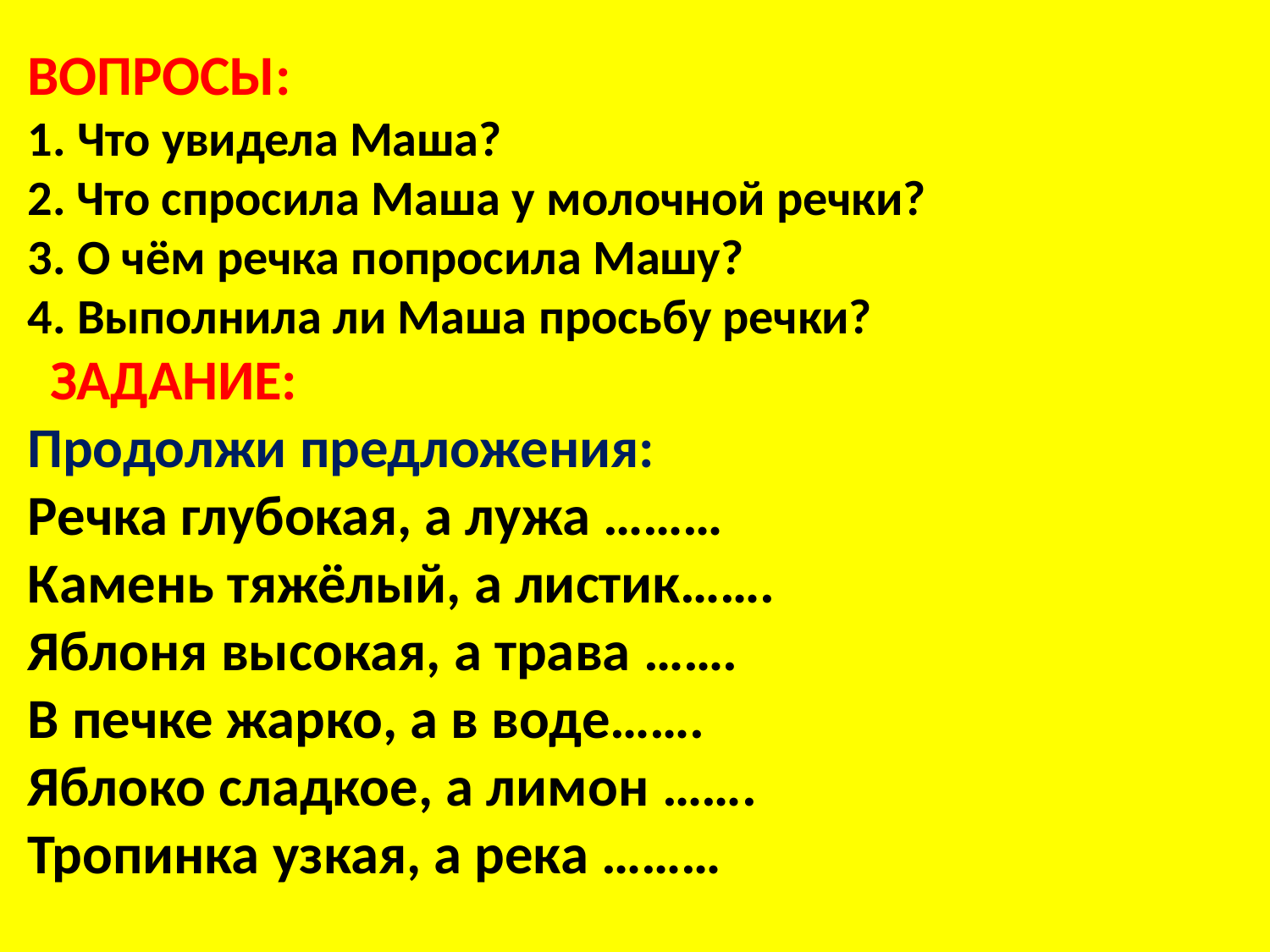

# ВОПРОСЫ:
Что увидела Маша?
Что спросила Маша у молочной речки?
О чём речка попросила Машу?
Выполнила ли Маша просьбу речки?
ЗАДАНИЕ:
Продолжи предложения: Речка глубокая, а лужа ………
Камень тяжёлый, а листик……. Яблоня высокая, а трава …….
В печке жарко, а в воде……. Яблоко сладкое, а лимон ……. Тропинка узкая, а река ………